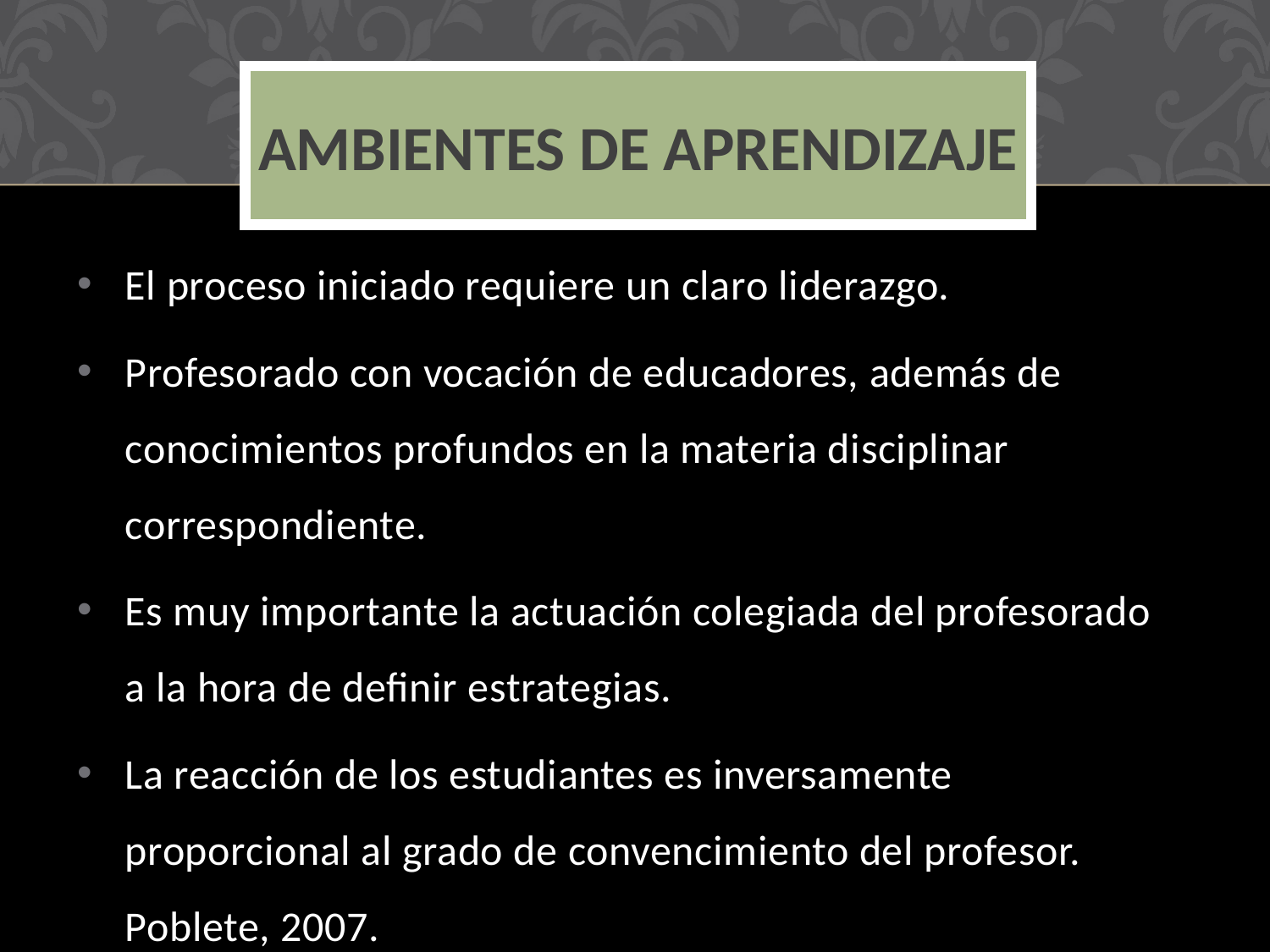

# Ambientes de Aprendizaje
El proceso iniciado requiere un claro liderazgo.
Profesorado con vocación de educadores, además de conocimientos profundos en la materia disciplinar correspondiente.
Es muy importante la actuación colegiada del profesorado a la hora de definir estrategias.
La reacción de los estudiantes es inversamente proporcional al grado de convencimiento del profesor. Poblete, 2007.